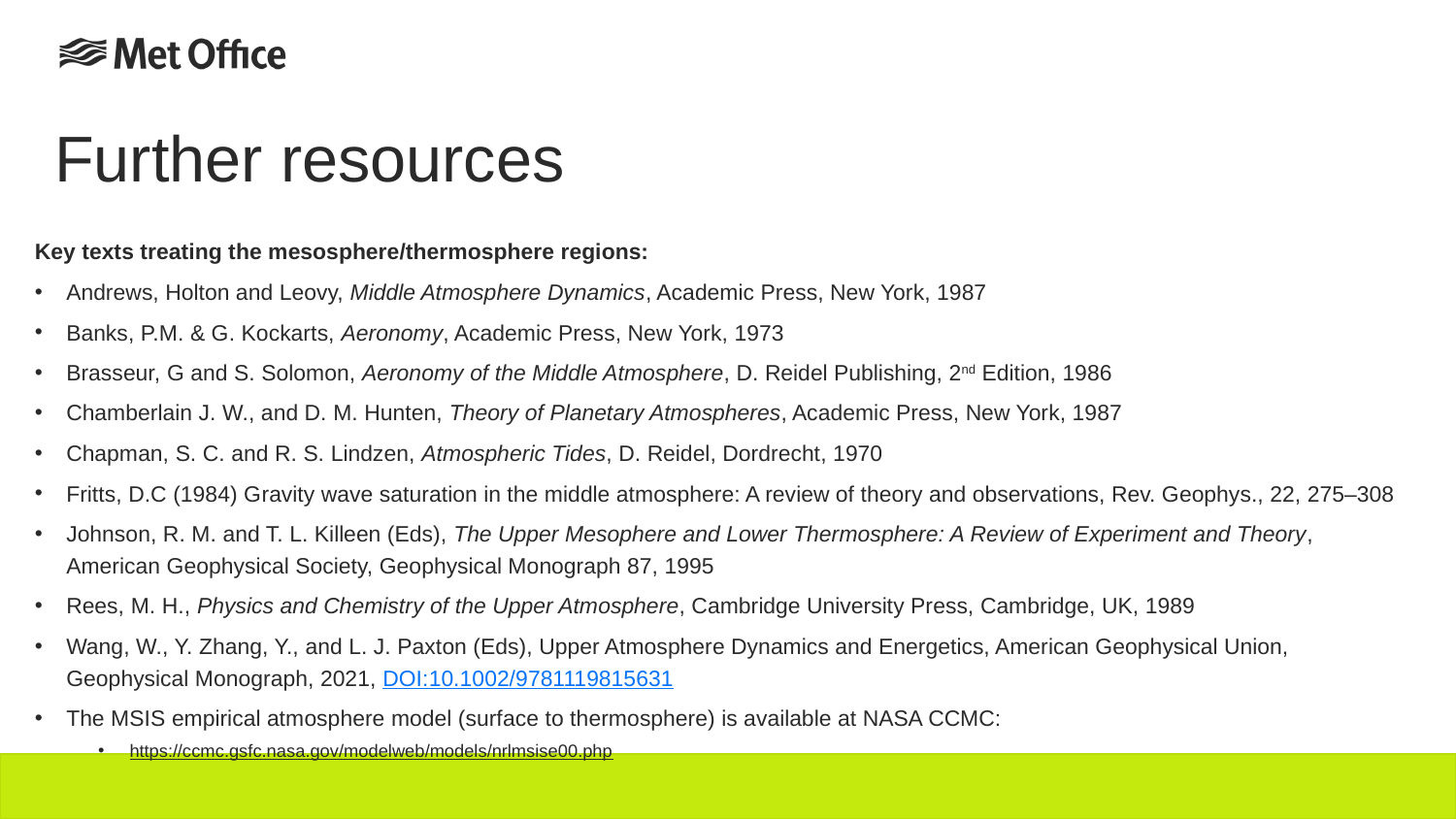

# Further resources
Key texts treating the mesosphere/thermosphere regions:
Andrews, Holton and Leovy, Middle Atmosphere Dynamics, Academic Press, New York, 1987
Banks, P.M. & G. Kockarts, Aeronomy, Academic Press, New York, 1973
Brasseur, G and S. Solomon, Aeronomy of the Middle Atmosphere, D. Reidel Publishing, 2nd Edition, 1986
Chamberlain J. W., and D. M. Hunten, Theory of Planetary Atmospheres, Academic Press, New York, 1987
Chapman, S. C. and R. S. Lindzen, Atmospheric Tides, D. Reidel, Dordrecht, 1970
Fritts, D.C (1984) Gravity wave saturation in the middle atmosphere: A review of theory and observations, Rev. Geophys., 22, 275–308
Johnson, R. M. and T. L. Killeen (Eds), The Upper Mesophere and Lower Thermosphere: A Review of Experiment and Theory, American Geophysical Society, Geophysical Monograph 87, 1995
Rees, M. H., Physics and Chemistry of the Upper Atmosphere, Cambridge University Press, Cambridge, UK, 1989
Wang, W., Y. Zhang, Y., and L. J. Paxton (Eds), Upper Atmosphere Dynamics and Energetics, American Geophysical Union, Geophysical Monograph, 2021, DOI:10.1002/9781119815631
The MSIS empirical atmosphere model (surface to thermosphere) is available at NASA CCMC:
https://ccmc.gsfc.nasa.gov/modelweb/models/nrlmsise00.php